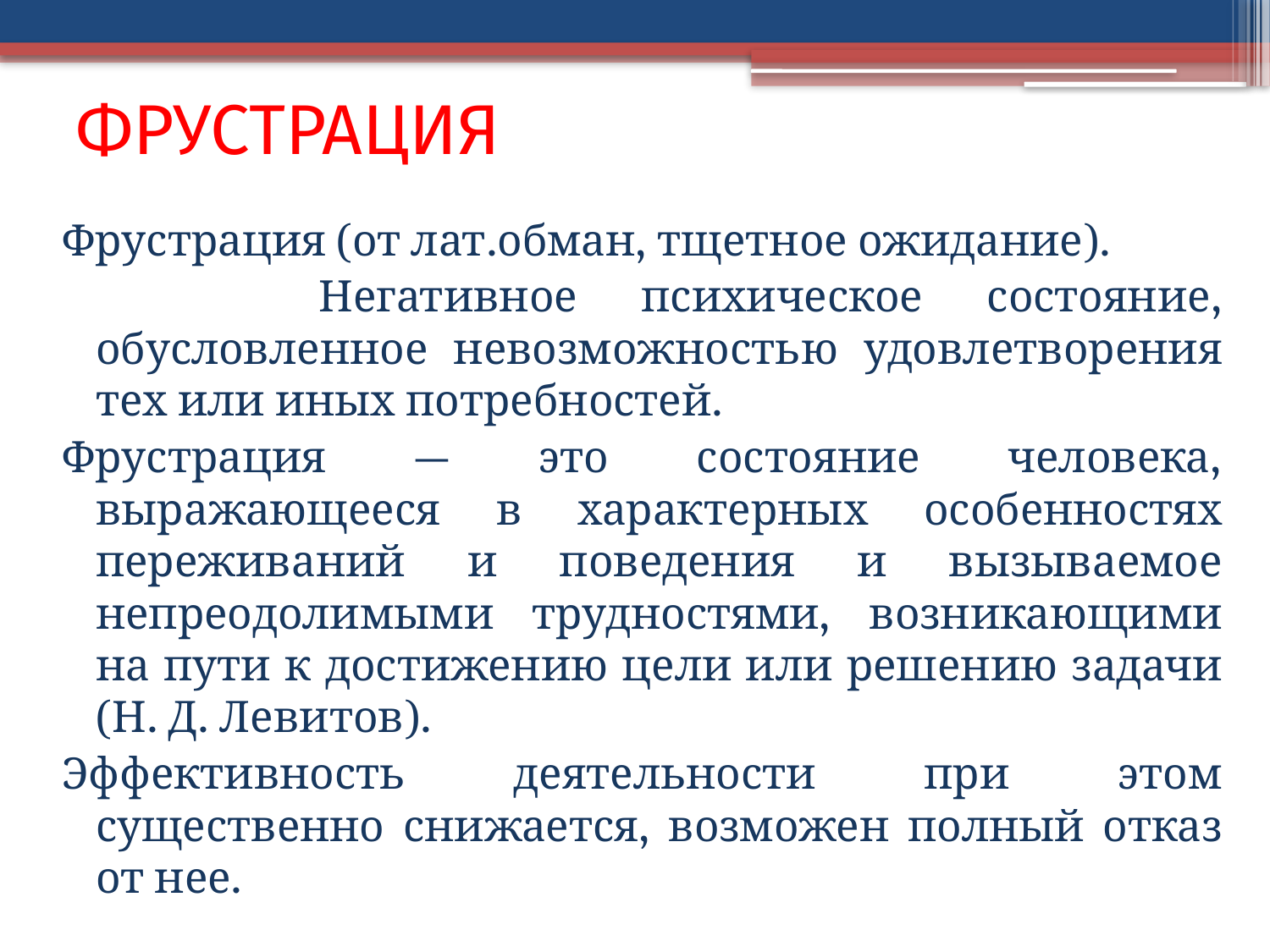

# ФРУСТРАЦИЯ
Фрустрация (от лат.обман, тщетное ожидание).
    Негативное психическое состояние, обусловленное невозможностью удовлетворения тех или иных потребностей.
Фрустрация — это состояние человека, выражающееся в характерных особенностях переживаний и поведения и вызываемое непреодолимыми трудностями, возникающими на пути к достижению цели или решению задачи (Н. Д. Левитов).
Эффективность деятельности при этом существенно снижается, возможен полный отказ от нее.